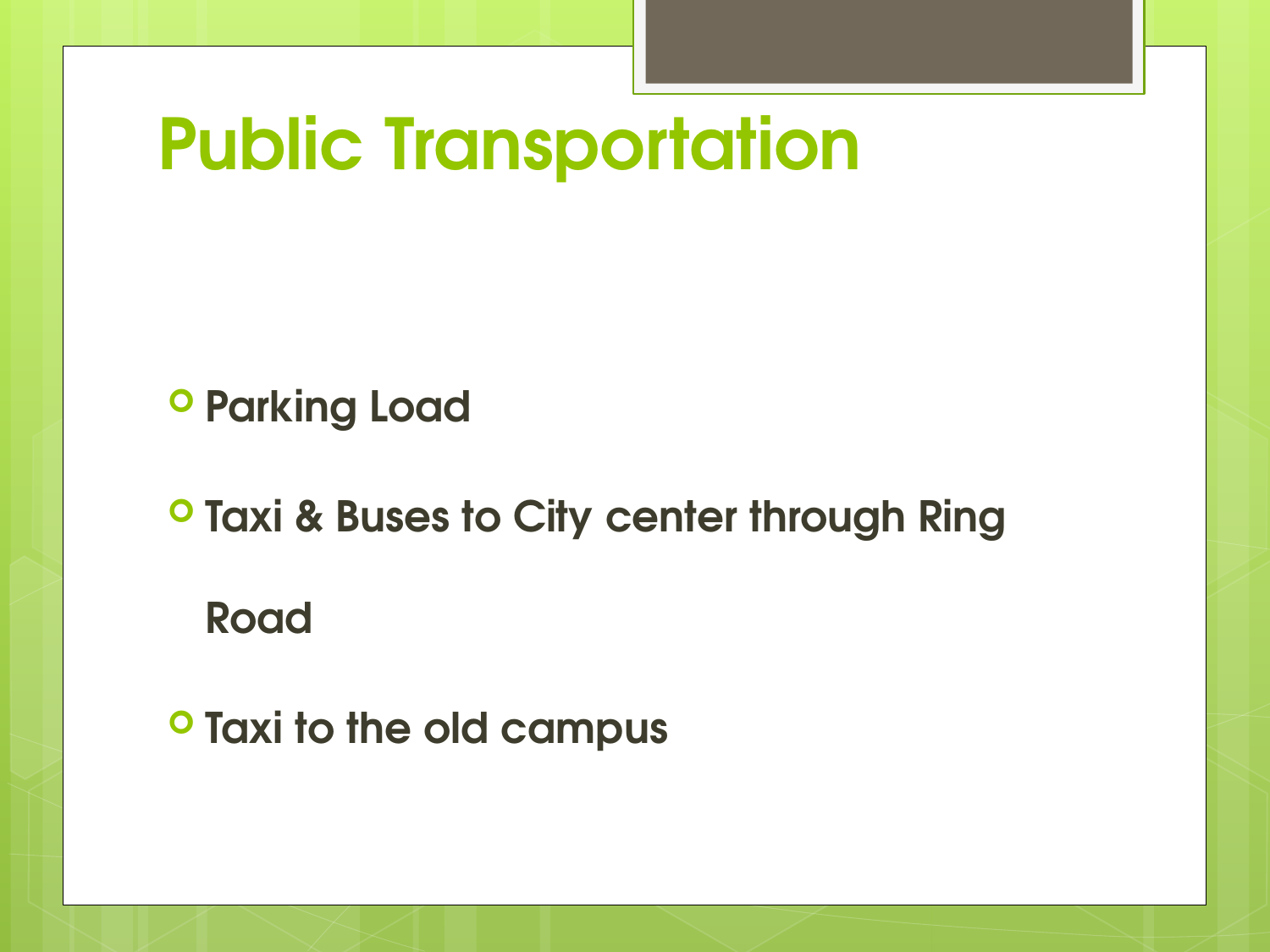

# Public Transportation
Parking Load
Taxi & Buses to City center through Ring Road
Taxi to the old campus